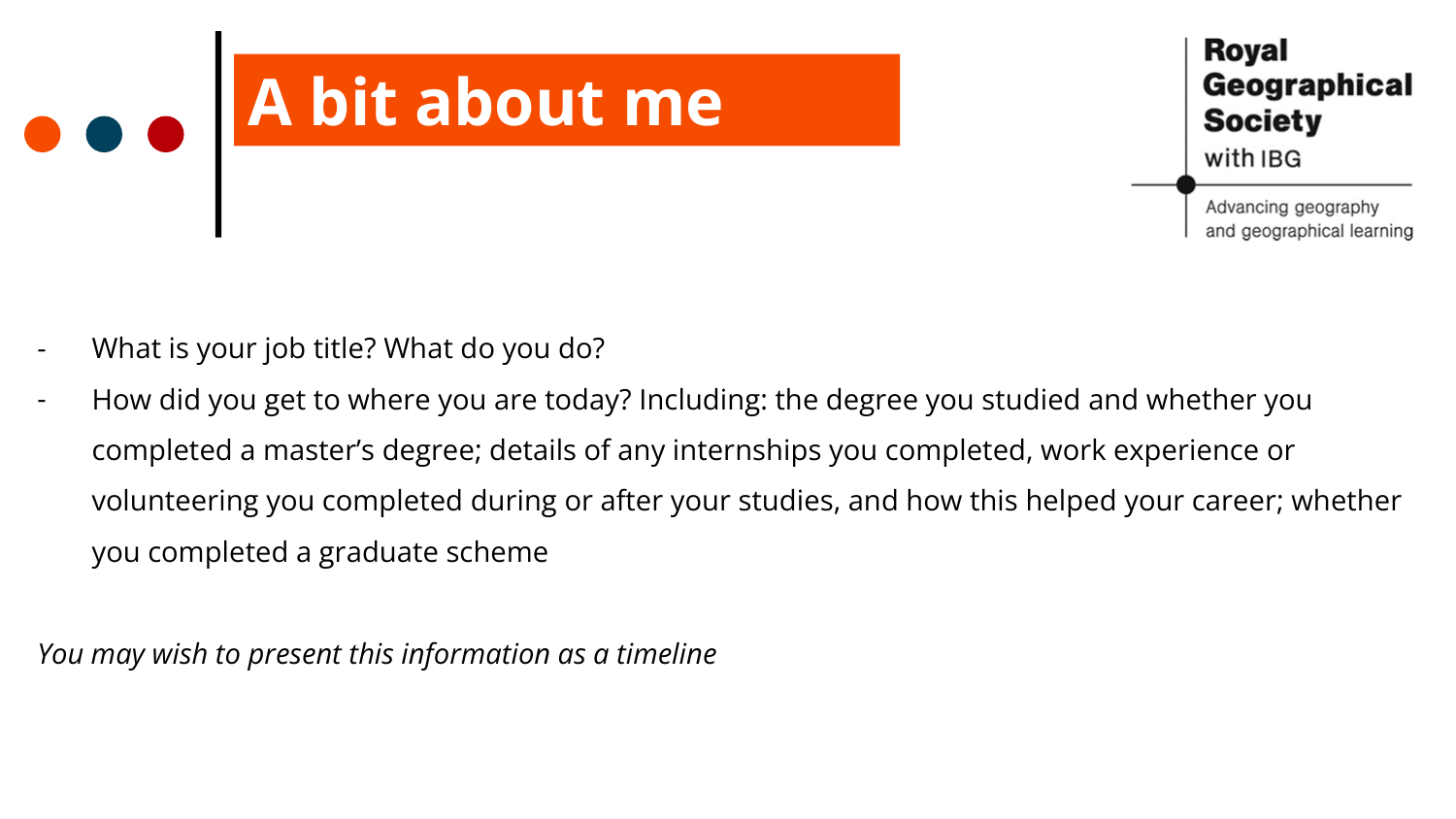

A bit about me
What is your job title? What do you do?
How did you get to where you are today? Including: the degree you studied and whether you completed a master’s degree; details of any internships you completed, work experience or volunteering you completed during or after your studies, and how this helped your career; whether you completed a graduate scheme

You may wish to present this information as a timeline